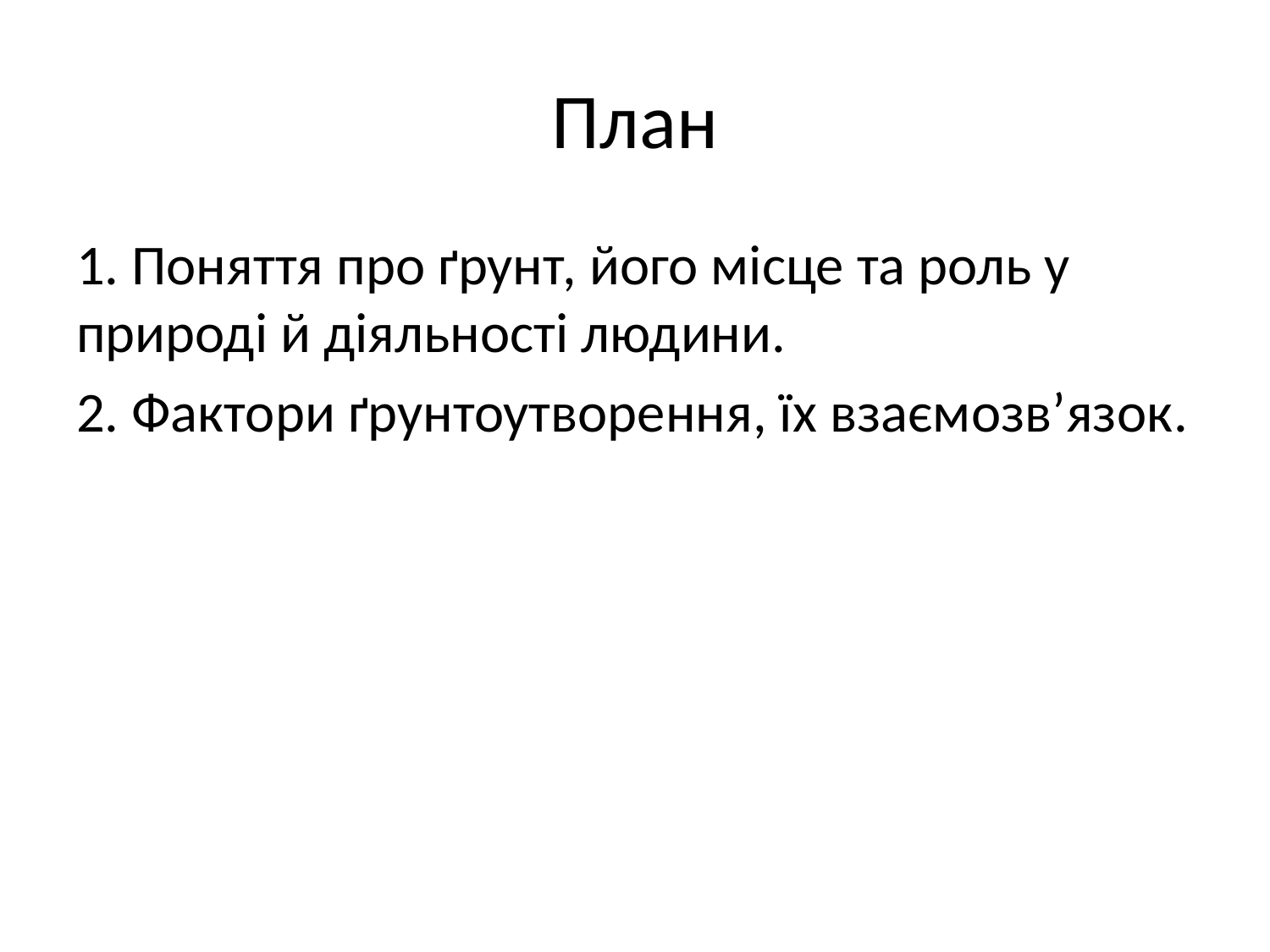

# План
1. Поняття про ґрунт, його місце та роль у природі й діяльності людини.
2. Фактори ґрунтоутворення, їх взаємозв’язок.